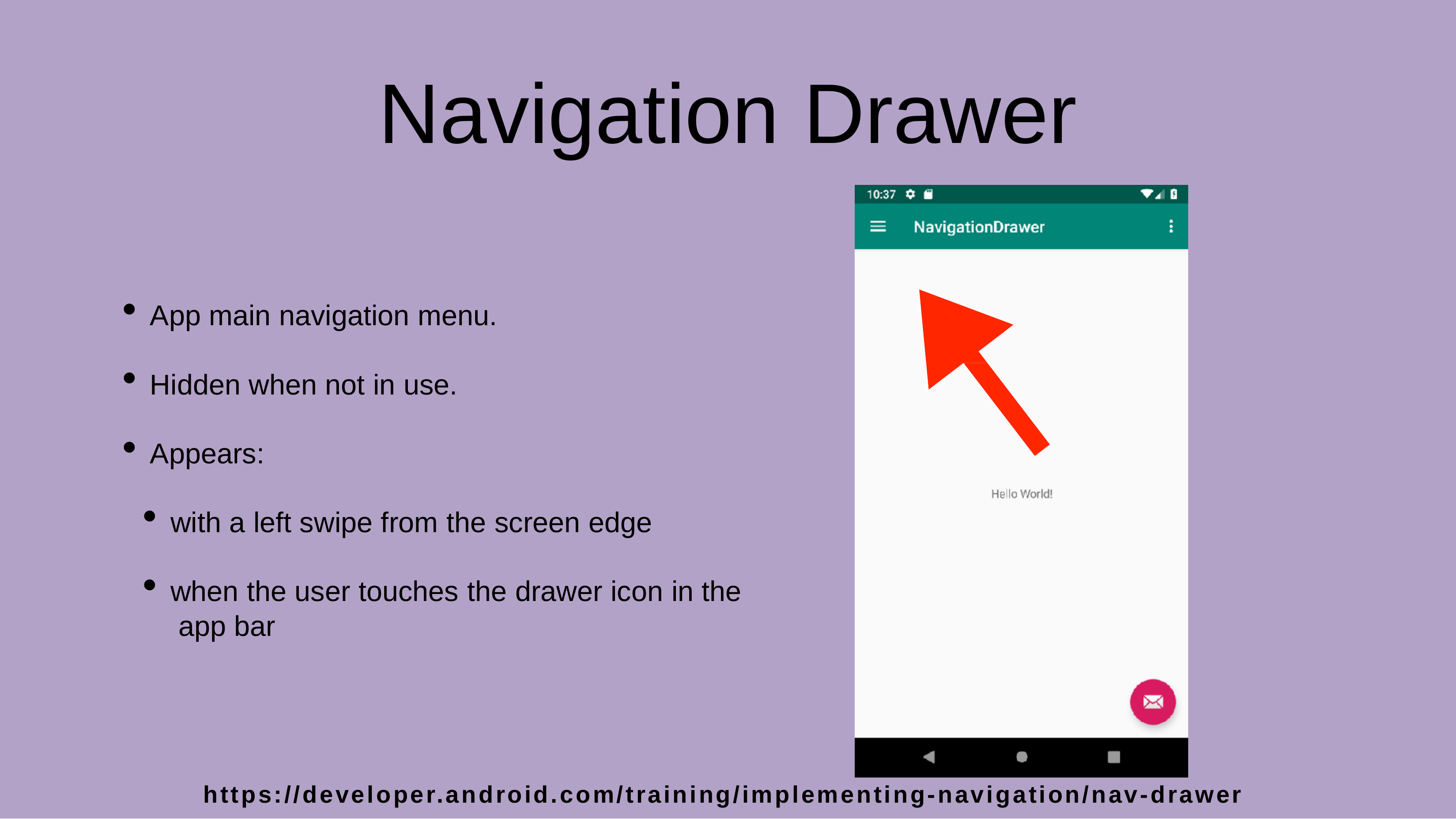

Navigation Drawer

App main navigation menu.
Hidden when not in use.
Appears:
with a left swipe from the screen edge
when the user touches the drawer icon in the  app bar
https://developer.android.com/training/implementing-navigation/nav-drawer